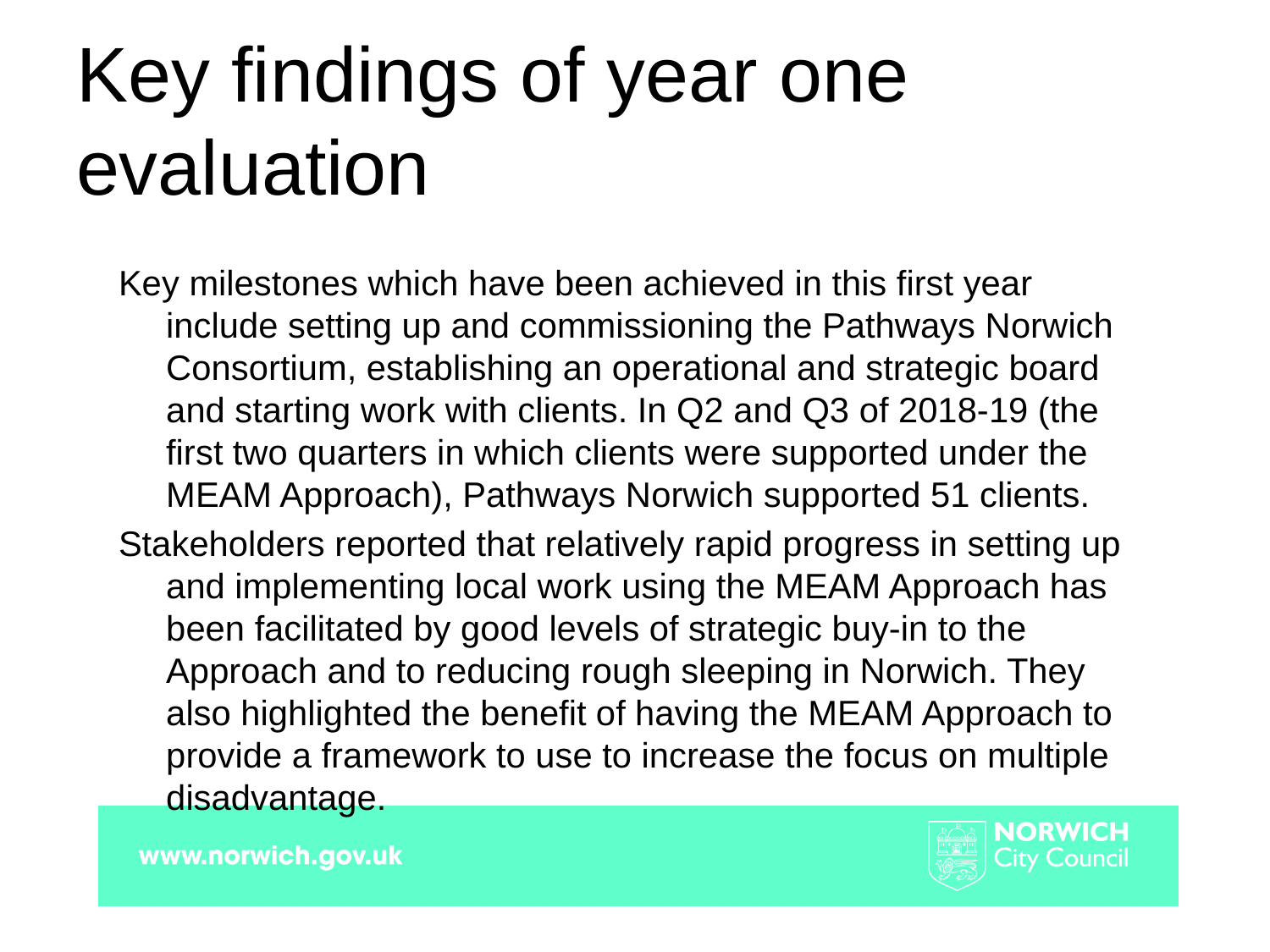

# Key findings of year one evaluation
Key milestones which have been achieved in this first year include setting up and commissioning the Pathways Norwich Consortium, establishing an operational and strategic board and starting work with clients. In Q2 and Q3 of 2018-19 (the first two quarters in which clients were supported under the MEAM Approach), Pathways Norwich supported 51 clients.
Stakeholders reported that relatively rapid progress in setting up and implementing local work using the MEAM Approach has been facilitated by good levels of strategic buy-in to the Approach and to reducing rough sleeping in Norwich. They also highlighted the benefit of having the MEAM Approach to provide a framework to use to increase the focus on multiple disadvantage.